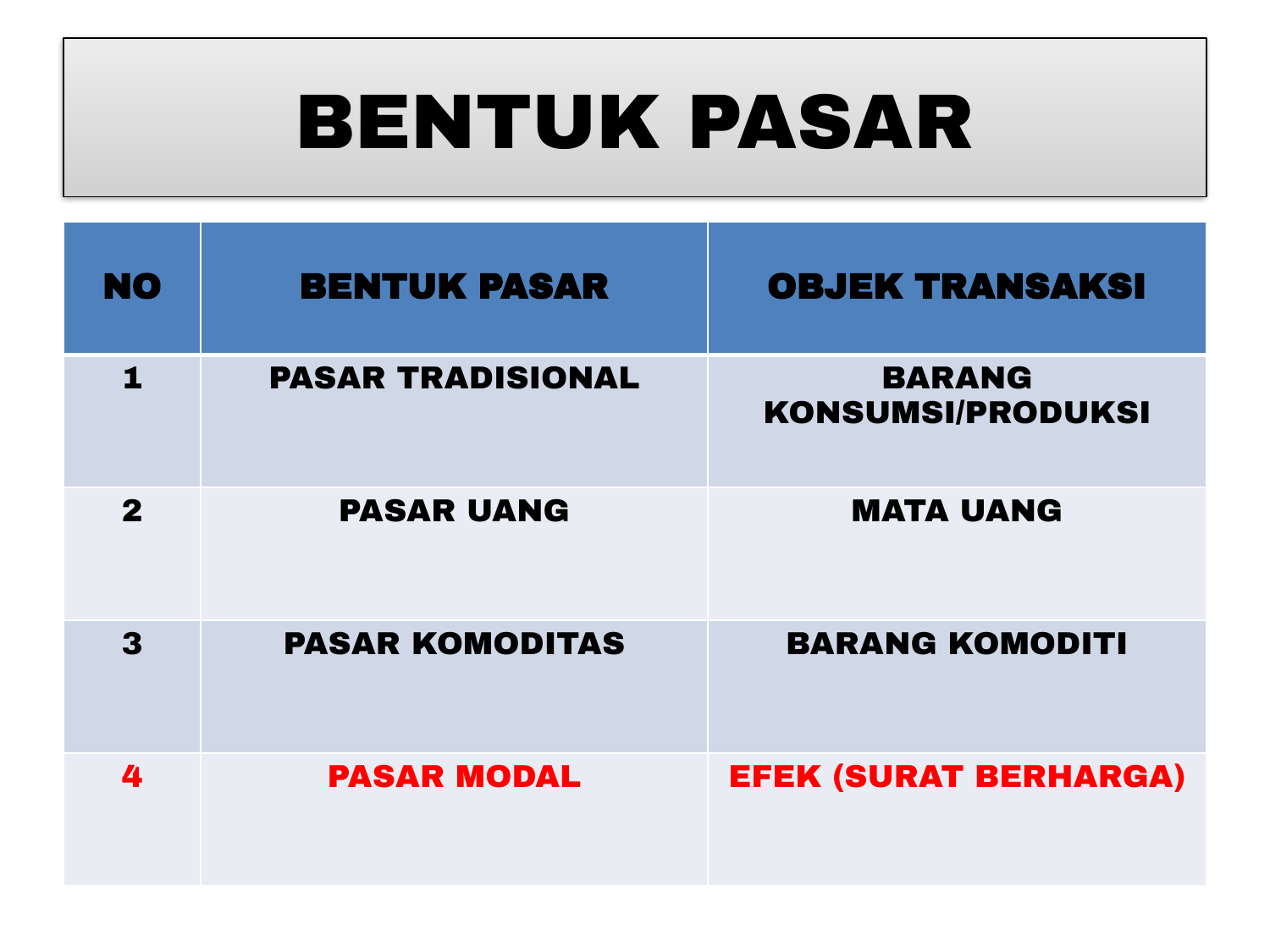

# BENTUK PASAR
| NO | BENTUK PASAR | OBJEK TRANSAKSI |
| --- | --- | --- |
| 1 | PASAR TRADISIONAL | BARANG KONSUMSI/PRODUKSI |
| 2 | PASAR UANG | MATA UANG |
| 3 | PASAR KOMODITAS | BARANG KOMODITI |
| 4 | PASAR MODAL | EFEK (SURAT BERHARGA) |